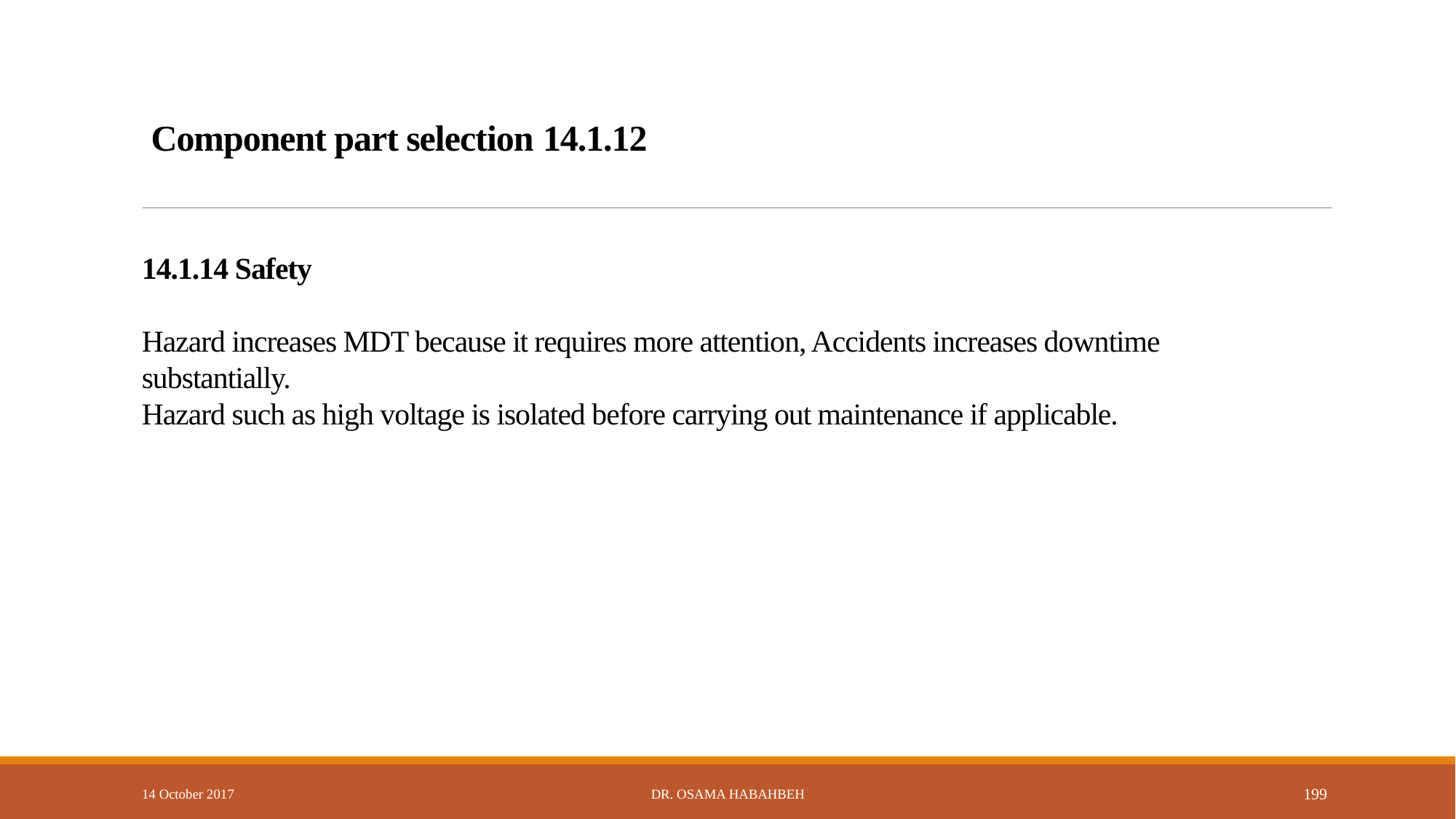

# 14.1.12 Component part selection
14.1.14 Safety

Hazard increases MDT because it requires more attention, Accidents increases downtime substantially.
Hazard such as high voltage is isolated before carrying out maintenance if applicable.

14 October 2017
Dr. Osama Habahbeh
199